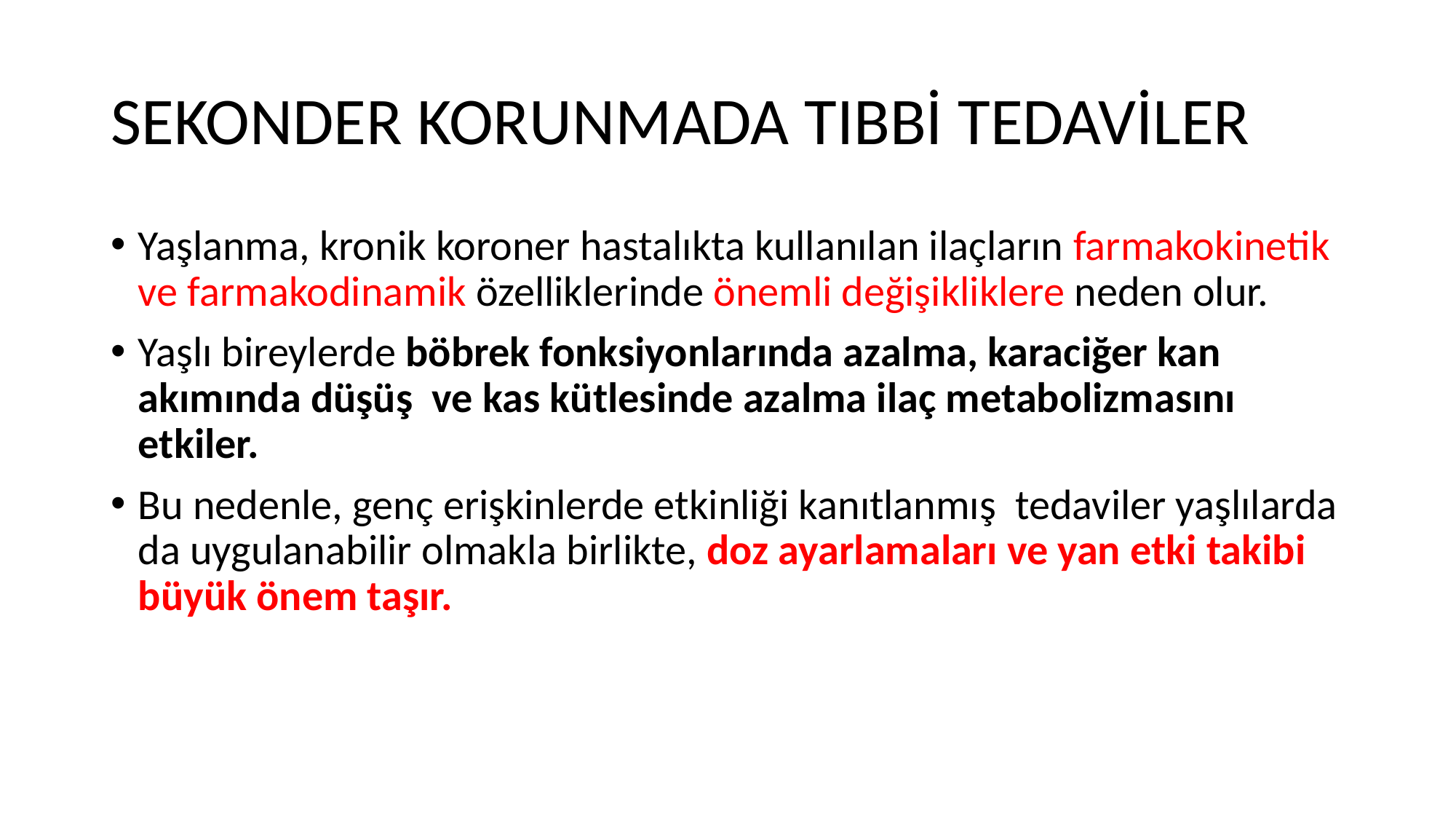

# SEKONDER KORUNMADA TIBBİ TEDAVİLER
Yaşlanma, kronik koroner hastalıkta kullanılan ilaçların farmakokinetik ve farmakodinamik özelliklerinde önemli değişikliklere neden olur.
Yaşlı bireylerde böbrek fonksiyonlarında azalma, karaciğer kan akımında düşüş  ve kas kütlesinde azalma ilaç metabolizmasını etkiler.
Bu nedenle, genç erişkinlerde etkinliği kanıtlanmış  tedaviler yaşlılarda da uygulanabilir olmakla birlikte, doz ayarlamaları ve yan etki takibi büyük önem taşır.